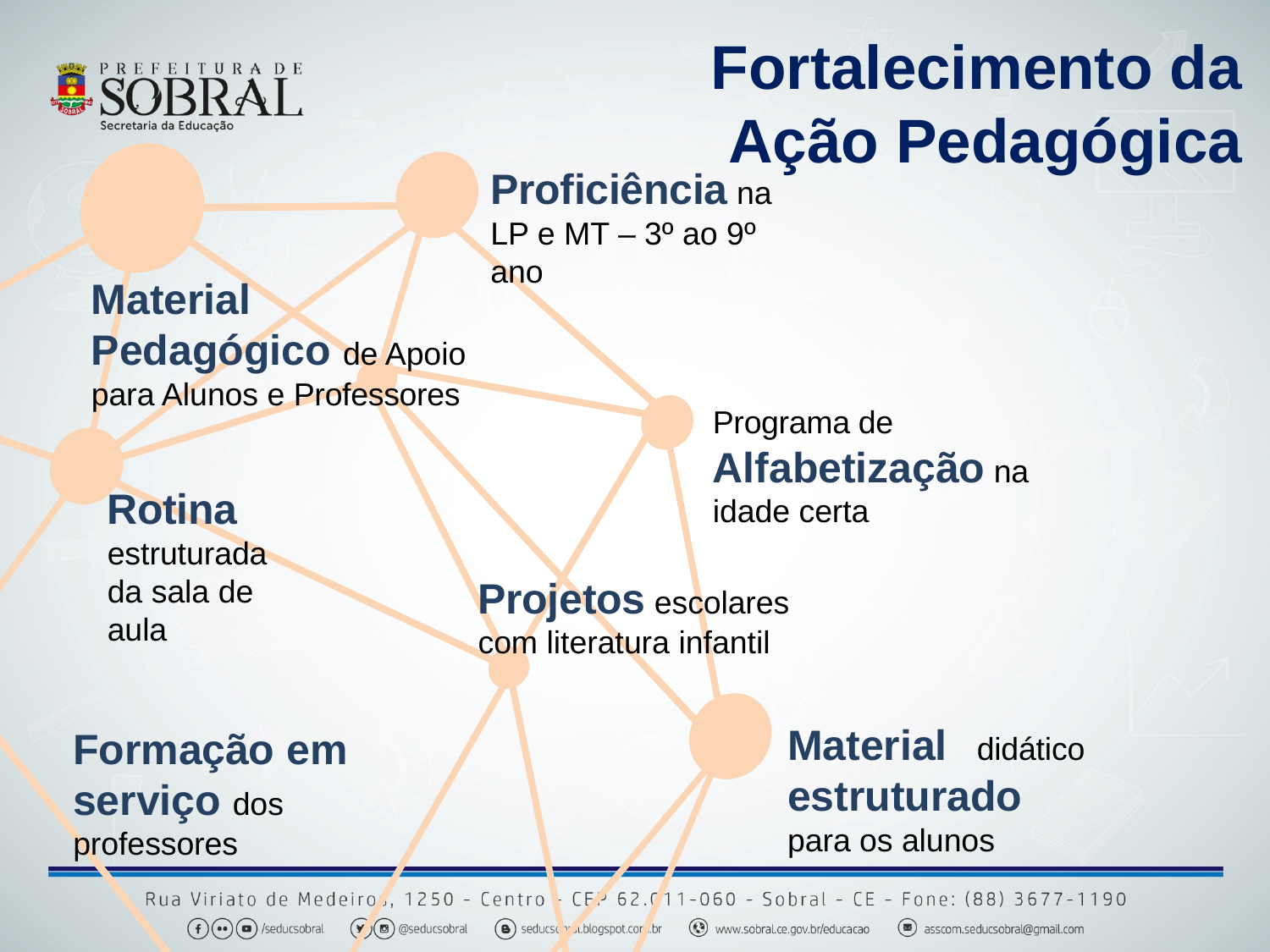

Fortalecimento da Ação Pedagógica

Proficiência na LP e MT – 3º ao 9º ano
Material  Pedagógico de Apoio para Alunos e Professores
Programa de Alfabetização na idade certa
Rotina estruturada da sala de aula
Projetos escolares com literatura infantil
Material   didático estruturado para os alunos
Formação em serviço dos professores